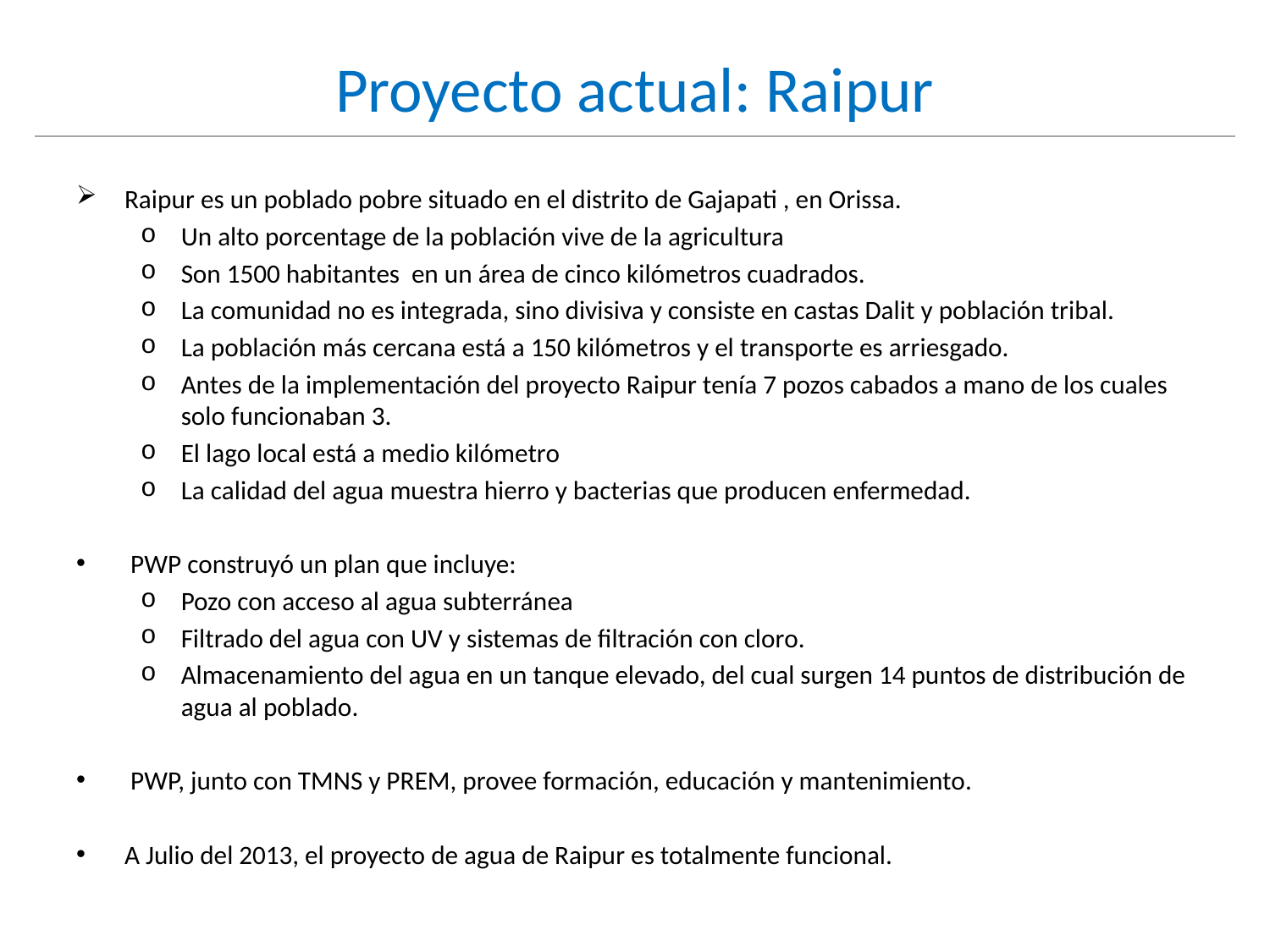

# Proyecto actual: Raipur
Raipur es un poblado pobre situado en el distrito de Gajapati , en Orissa.
Un alto porcentage de la población vive de la agricultura
Son 1500 habitantes  en un área de cinco kilómetros cuadrados.
La comunidad no es integrada, sino divisiva y consiste en castas Dalit y población tribal.
La población más cercana está a 150 kilómetros y el transporte es arriesgado.
Antes de la implementación del proyecto Raipur tenía 7 pozos cabados a mano de los cuales solo funcionaban 3.
El lago local está a medio kilómetro
La calidad del agua muestra hierro y bacterias que producen enfermedad.

 PWP construyó un plan que incluye:
Pozo con acceso al agua subterránea
Filtrado del agua con UV y sistemas de filtración con cloro.
Almacenamiento del agua en un tanque elevado, del cual surgen 14 puntos de distribución de agua al poblado.

 PWP, junto con TMNS y PREM, provee formación, educación y mantenimiento.

A Julio del 2013, el proyecto de agua de Raipur es totalmente funcional.